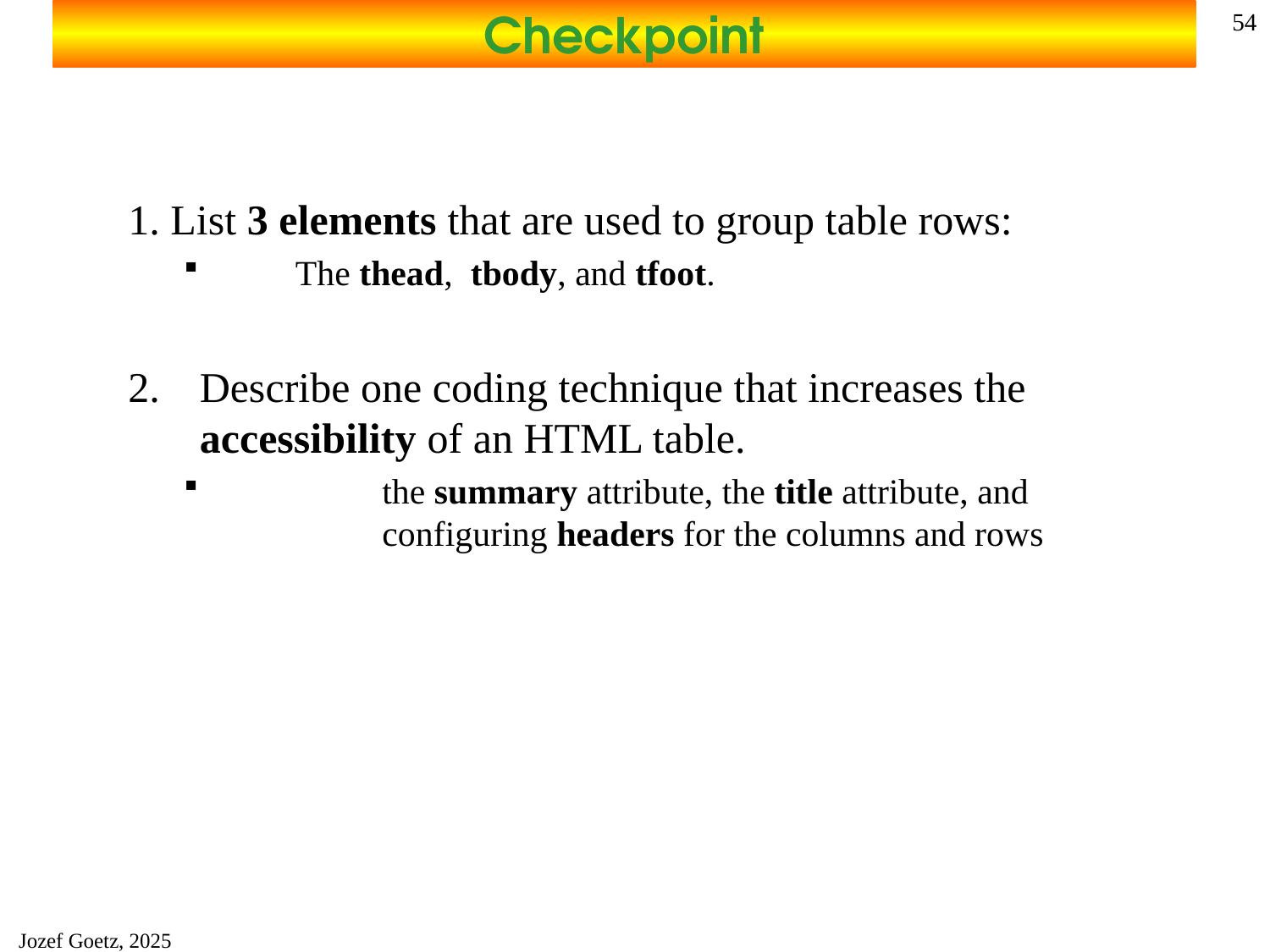

# Checkpoint
54

1. List 3 elements that are used to group table rows:
     The thead,  tbody, and tfoot.

2. 	Describe one coding technique that increases the accessibility of an HTML table.
 	the summary attribute, the title attribute, and 	configuring headers for the columns and rows